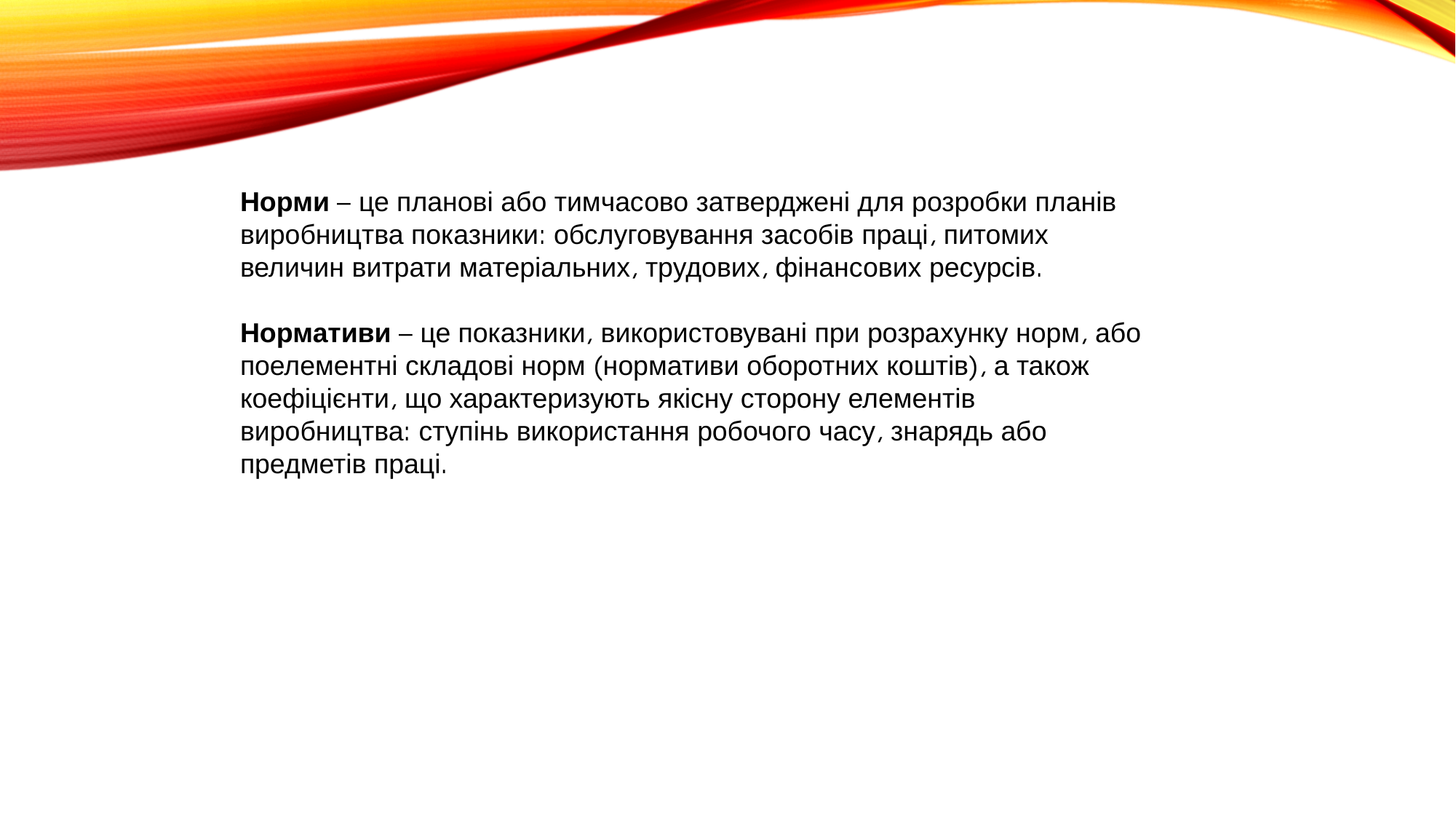

Норми – це планові або тимчасово затверджені для розробки планів виробництва показники: обслуговування засобів праці, питомих величин витрати матеріальних, трудових, фінансових ресурсів.

Нормативи – це показники, використовувані при розрахунку норм, або поелементні складові норм (нормативи оборотних коштів), а також коефіцієнти, що характеризують якісну сторону елементів виробництва: ступінь використання робочого часу, знарядь або предметів праці.